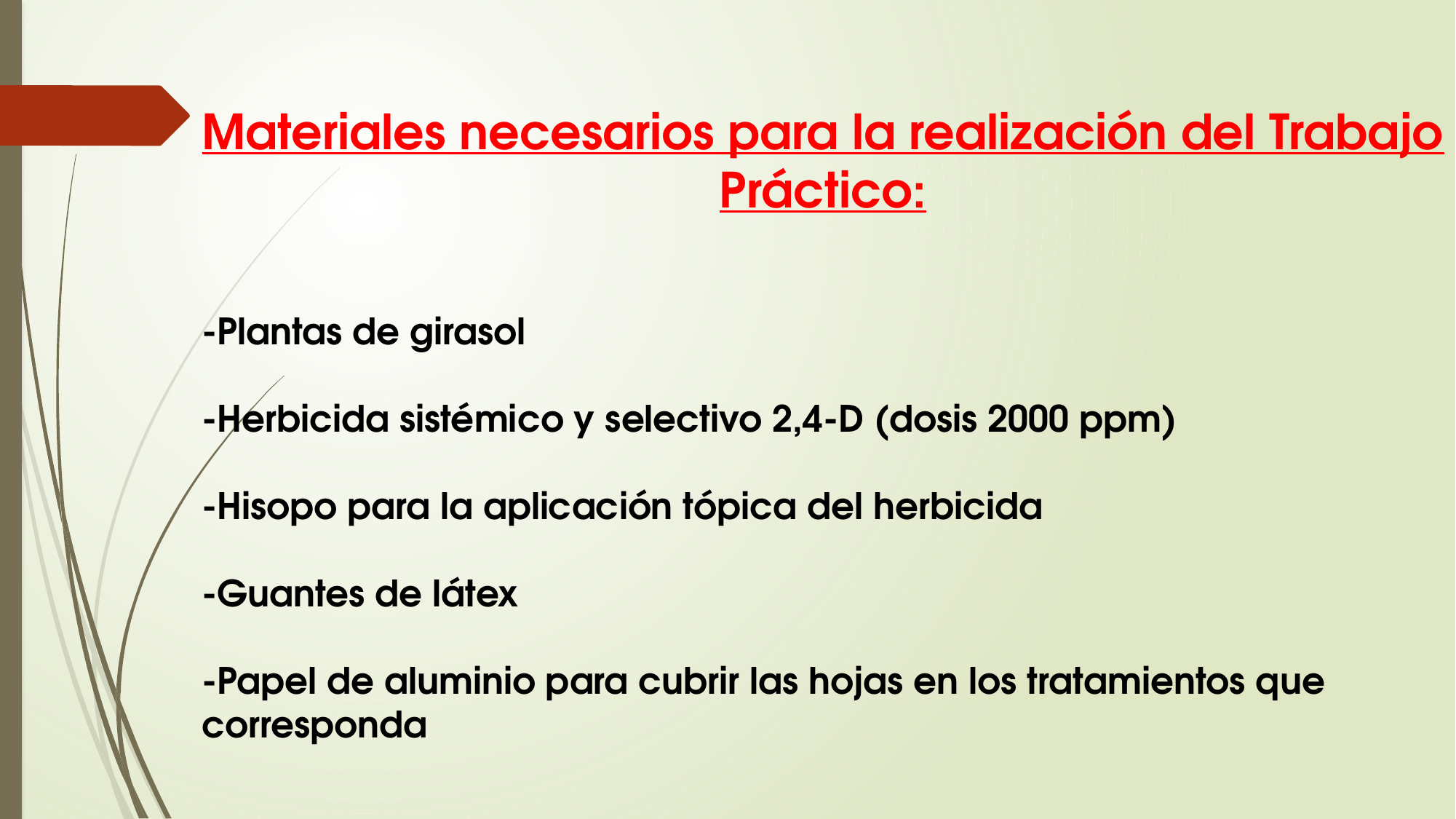

Materiales necesarios para la realización del Trabajo Práctico:

-Plantas de girasol

-Herbicida sistémico y selectivo 2,4-D (dosis 2000 ppm)

-Hisopo para la aplicación tópica del herbicida

-Guantes de látex

-Papel de aluminio para cubrir las hojas en los tratamientos que corresponda